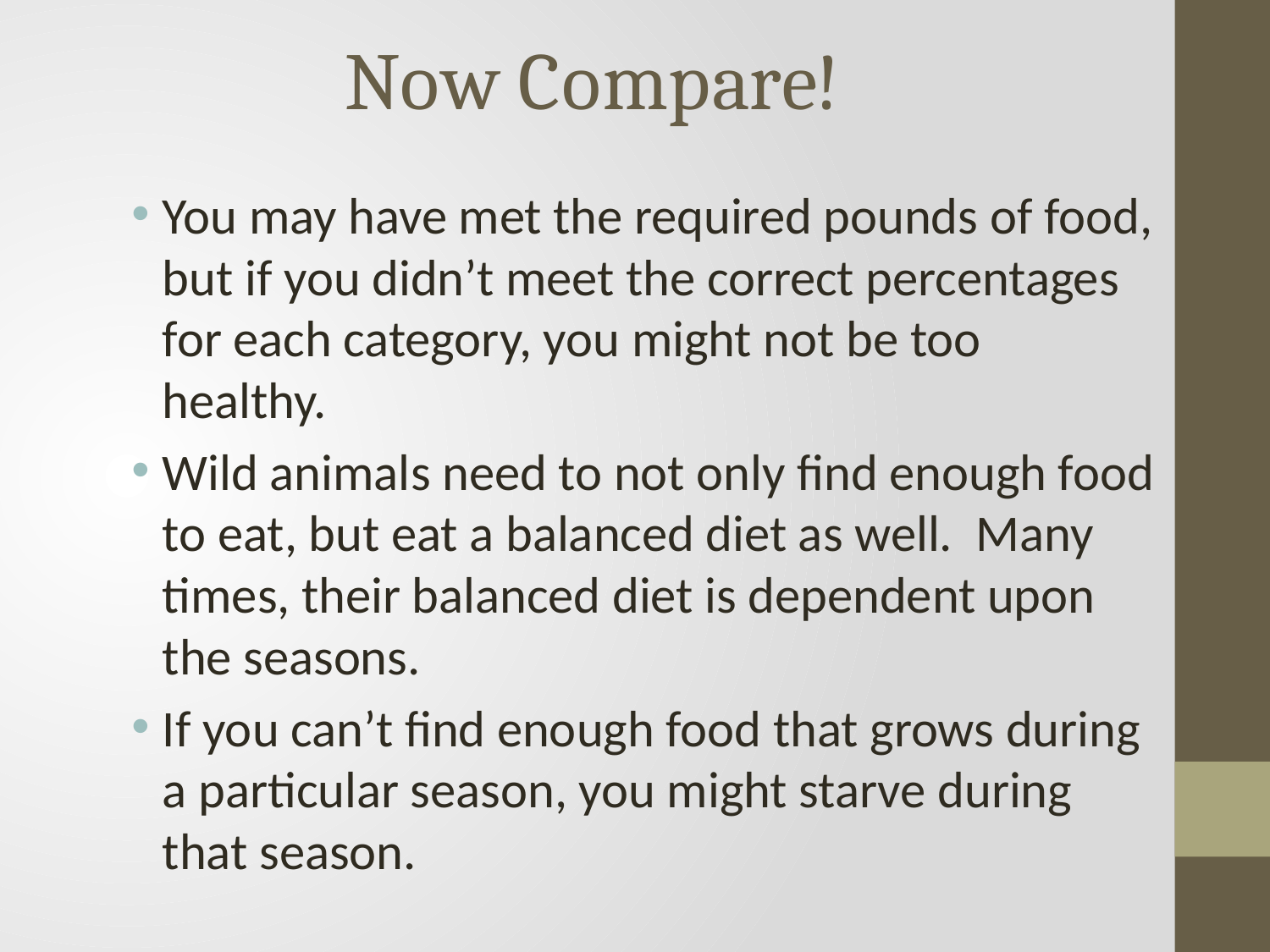

# Now Compare!
You may have met the required pounds of food, but if you didn’t meet the correct percentages for each category, you might not be too healthy.
Wild animals need to not only find enough food to eat, but eat a balanced diet as well.  Many times, their balanced diet is dependent upon the seasons.
If you can’t find enough food that grows during a particular season, you might starve during that season.